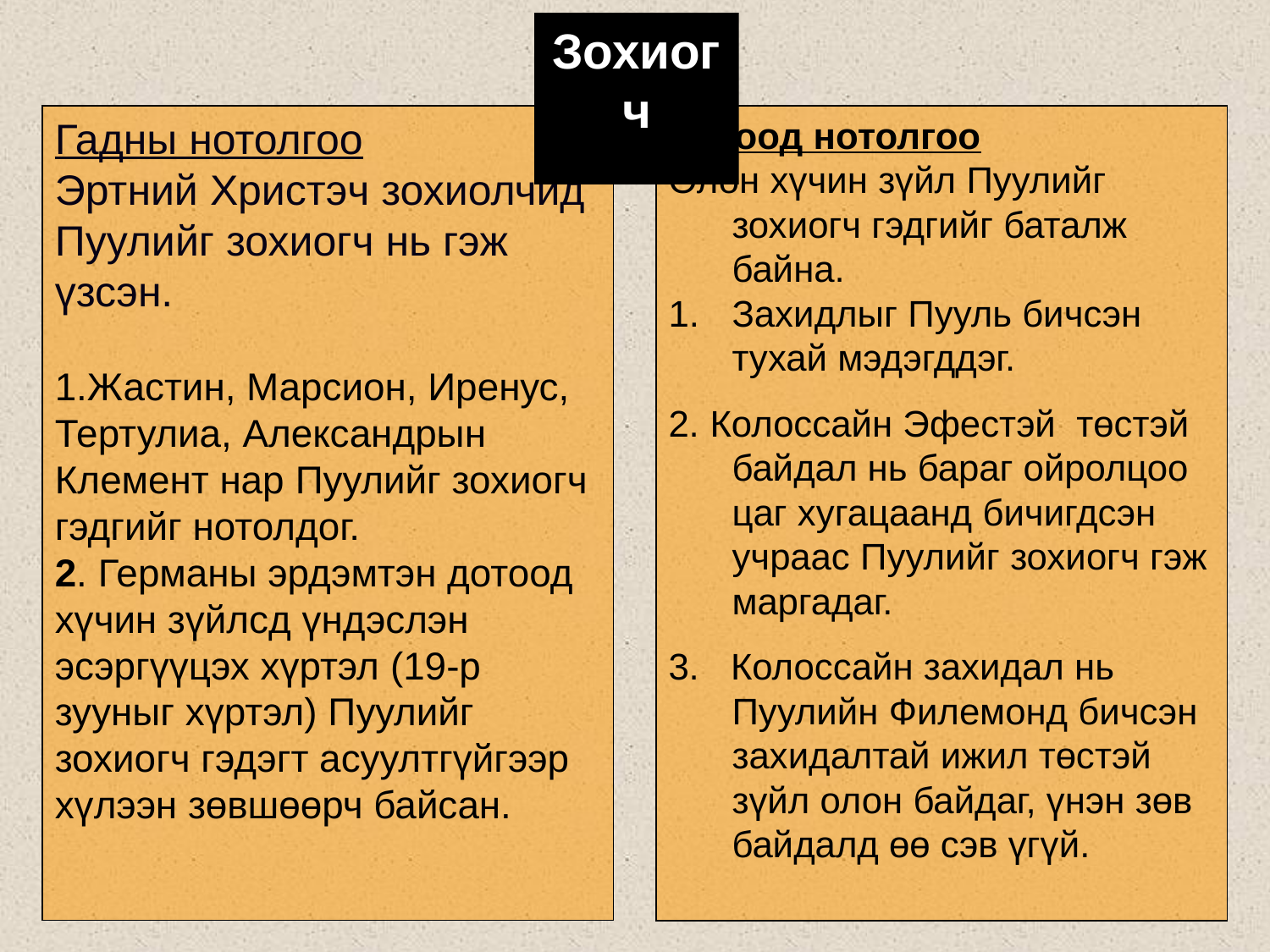

Зохиогч
Гадны нотолгоо
Эртний Христэч зохиолчид Пуулийг зохиогч нь гэж үзсэн.

1.Жастин, Марсион, Иренус, Тертулиа, Александрын Клемент нар Пуулийг зохиогч гэдгийг нотолдог.
2. Германы эрдэмтэн дотоод хүчин зүйлсд үндэслэн эсэргүүцэх хүртэл (19-р зууныг хүртэл) Пуулийг зохиогч гэдэгт асуултгүйгээр хүлээн зөвшөөрч байсан.
Дотоод нотолгоо
Олон хүчин зүйл Пуулийг зохиогч гэдгийг баталж байна.
Захидлыг Пууль бичсэн тухай мэдэгддэг.

2. Колоссайн Эфестэй  төстэй байдал нь бараг ойролцоо цаг хугацаанд бичигдсэн учраас Пуулийг зохиогч гэж маргадаг.

3.   Колоссайн захидал нь Пуулийн Филемонд бичсэн захидалтай ижил төстэй зүйл олон байдаг, үнэн зөв байдалд өө сэв үгүй.